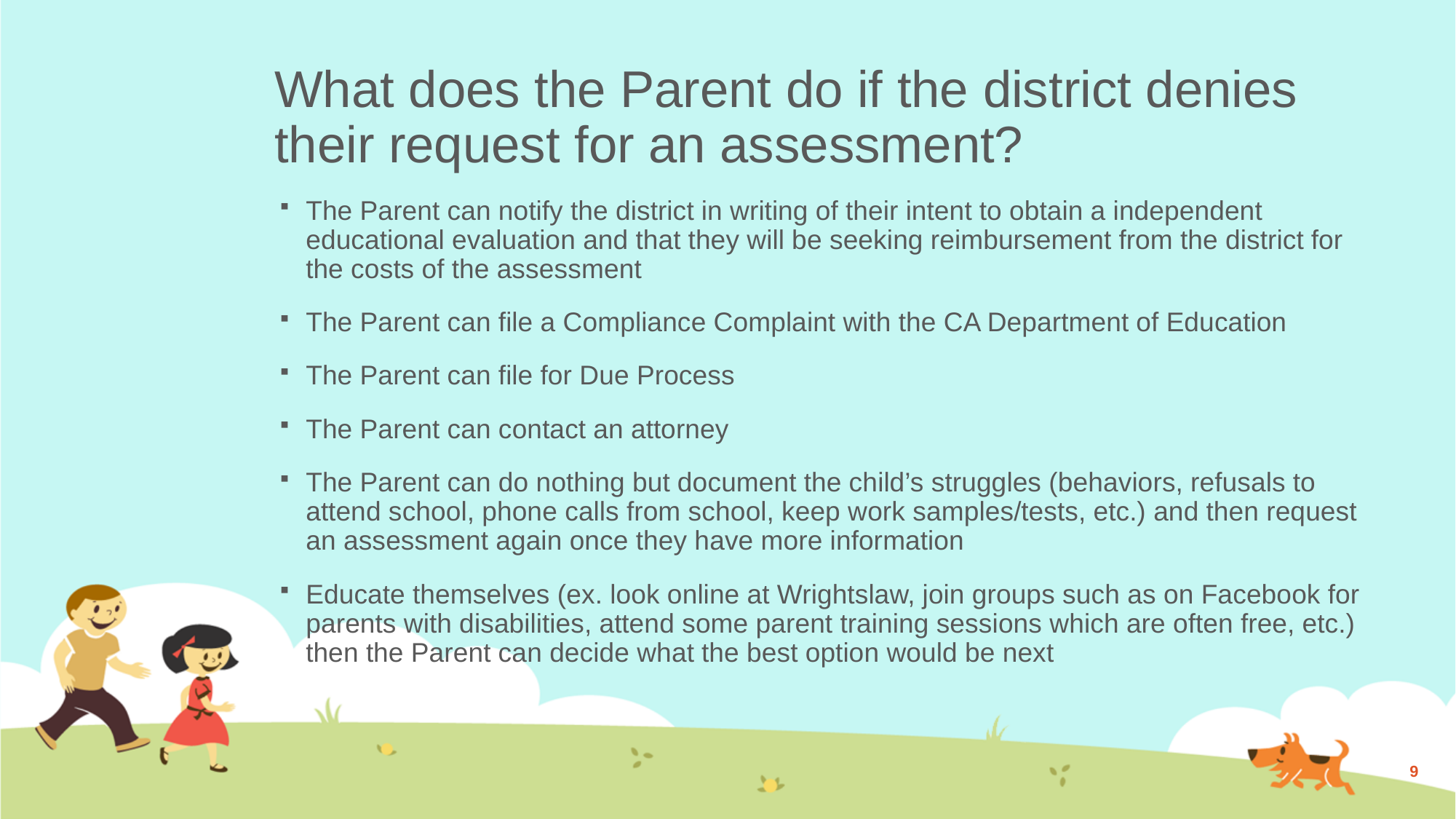

# What does the Parent do if the district denies their request for an assessment?
The Parent can notify the district in writing of their intent to obtain a independent educational evaluation and that they will be seeking reimbursement from the district for the costs of the assessment
The Parent can file a Compliance Complaint with the CA Department of Education
The Parent can file for Due Process
The Parent can contact an attorney
The Parent can do nothing but document the child’s struggles (behaviors, refusals to attend school, phone calls from school, keep work samples/tests, etc.) and then request an assessment again once they have more information
Educate themselves (ex. look online at Wrightslaw, join groups such as on Facebook for parents with disabilities, attend some parent training sessions which are often free, etc.) then the Parent can decide what the best option would be next
9